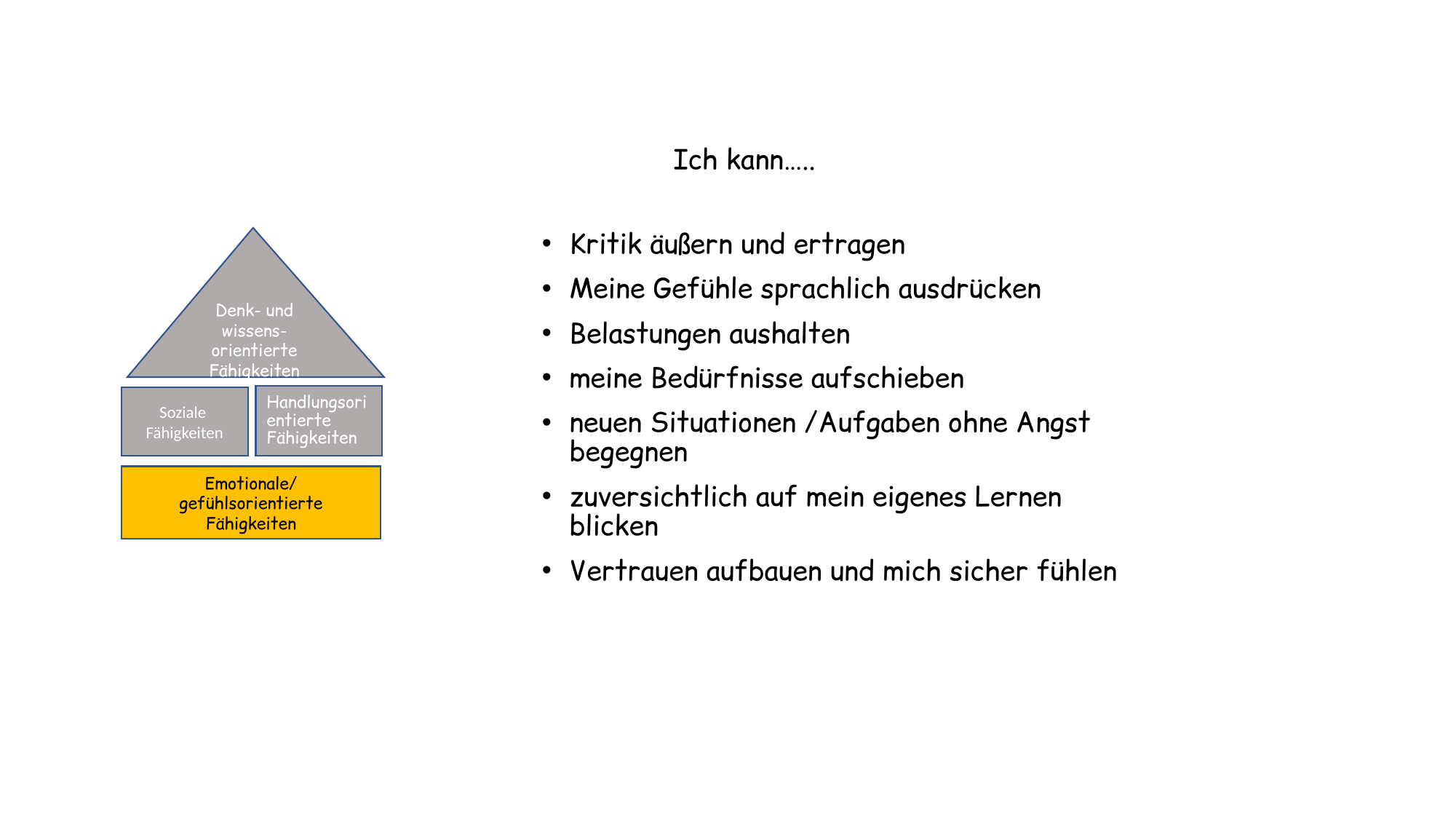

Ich kann…..

Kritik äußern und ertragen
Meine Gefühle sprachlich ausdrücken
Belastungen aushalten
meine Bedürfnisse aufschieben
neuen Situationen /Aufgaben ohne Angst begegnen
zuversichtlich auf mein eigenes Lernen blicken
Vertrauen aufbauen und mich sicher fühlen
Denk- und wissens-orientierte Fähigkeiten
Handlungsorientierte Fähigkeiten
Soziale  Fähigkeiten
Emotionale/ gefühlsorientierte Fähigkeiten